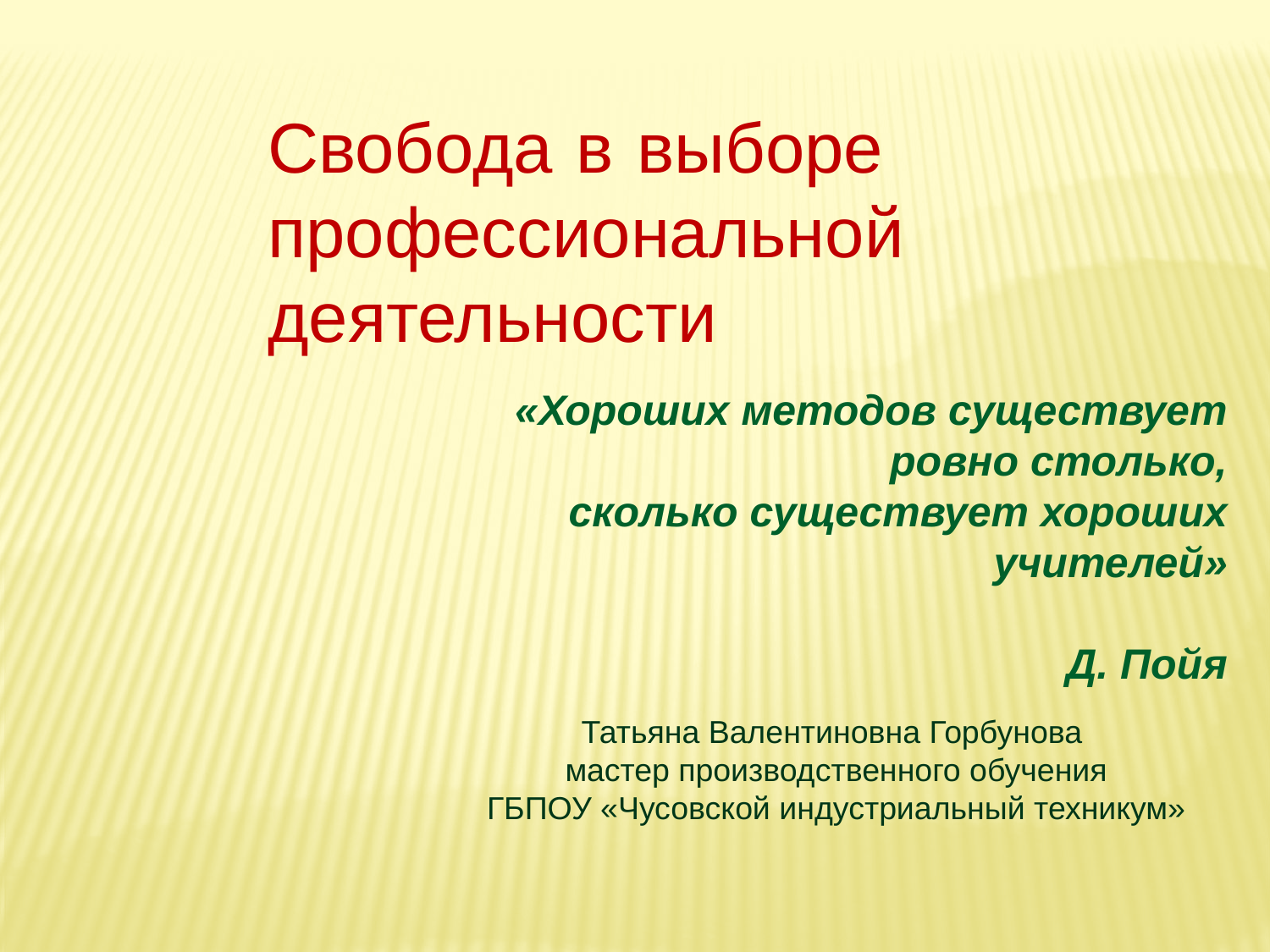

Свобода в выборе профессиональной деятельности
«Хороших методов существует ровно столько,
 сколько существует хороших учителей»
Д. Пойя
Татьяна Валентиновна Горбунова
мастер производственного обучения
ГБПОУ «Чусовской индустриальный техникум»